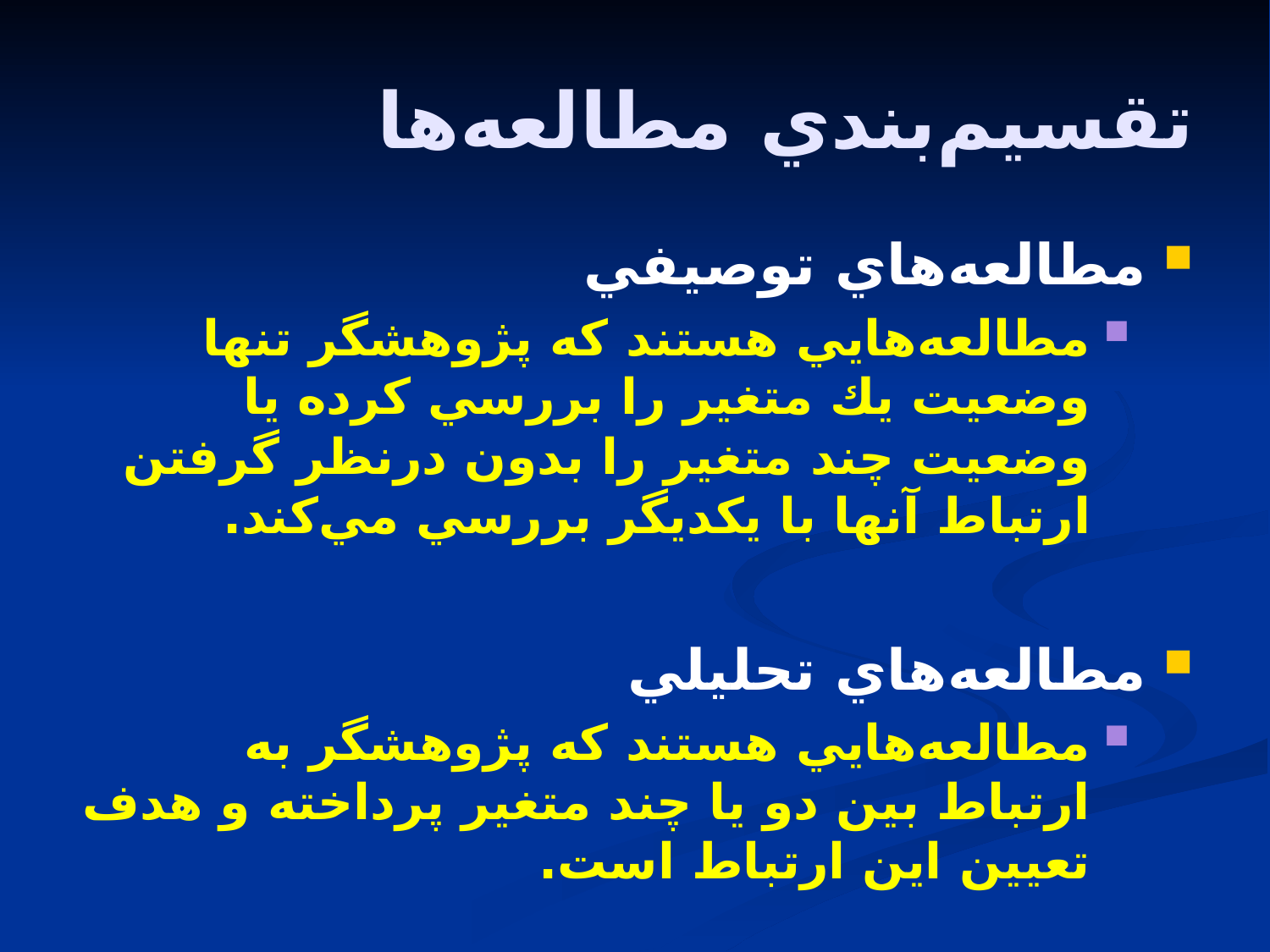

# تقسيم‌بندي مطالعه‌ها
مطالعه‌هاي توصيفي
مطالعه‌هايي هستند كه پژوهشگر تنها وضعيت يك متغير را بررسي كرده يا وضعيت چند متغير را بدون درنظر گرفتن ارتباط آنها با يكديگر بررسي مي‌كند.

مطالعه‌هاي تحليلي
مطالعه‌هايي هستند كه پژوهشگر به ارتباط بين دو يا چند متغير پرداخته و هدف تعيين اين ارتباط است.